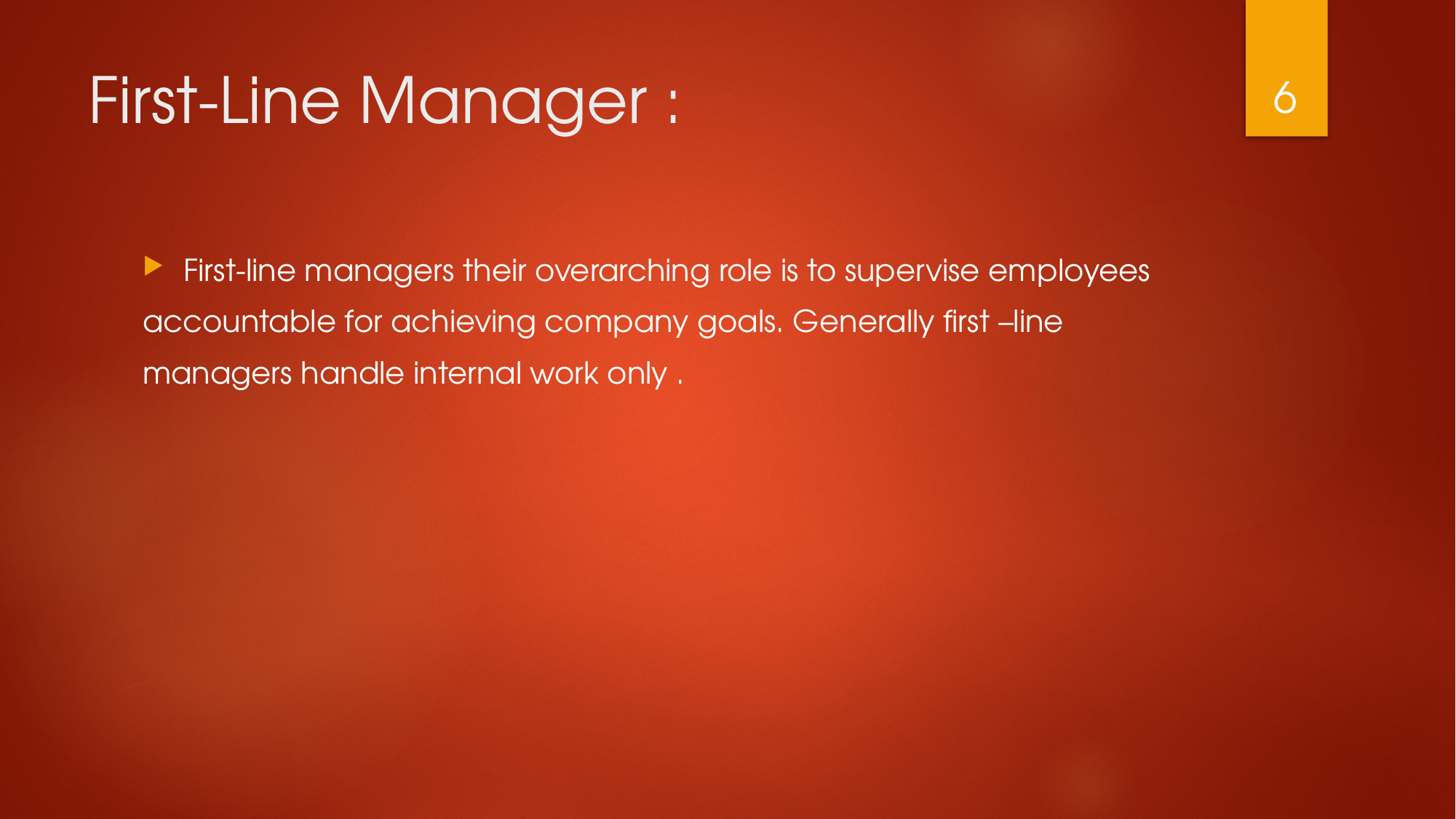

6
# First-Line Manager :
First-line managers their overarching role is to supervise employees
accountable for achieving company goals. Generally first –line
managers handle internal work only .